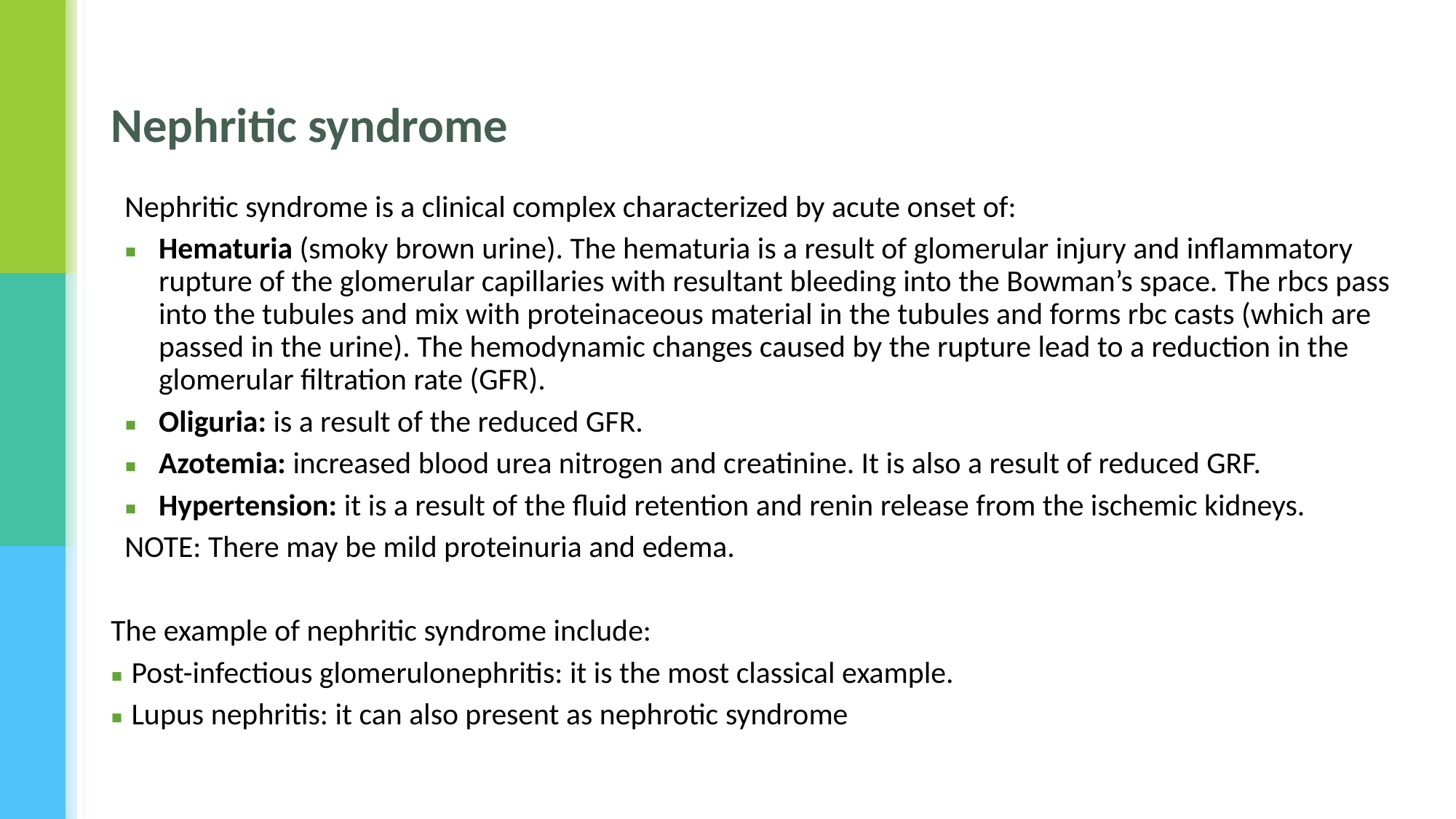

# Nephritic syndrome
Nephritic syndrome is a clinical complex characterized by acute onset of:
Hematuria (smoky brown urine). The hematuria is a result of glomerular injury and inflammatory rupture of the glomerular capillaries with resultant bleeding into the Bowman’s space. The rbcs pass into the tubules and mix with proteinaceous material in the tubules and forms rbc casts (which are passed in the urine). The hemodynamic changes caused by the rupture lead to a reduction in the glomerular filtration rate (GFR).
Oliguria: is a result of the reduced GFR.
Azotemia: increased blood urea nitrogen and creatinine. It is also a result of reduced GRF.
Hypertension: it is a result of the fluid retention and renin release from the ischemic kidneys.
NOTE: There may be mild proteinuria and edema.

The example of nephritic syndrome include:
Post-infectious glomerulonephritis: it is the most classical example.
Lupus nephritis: it can also present as nephrotic syndrome